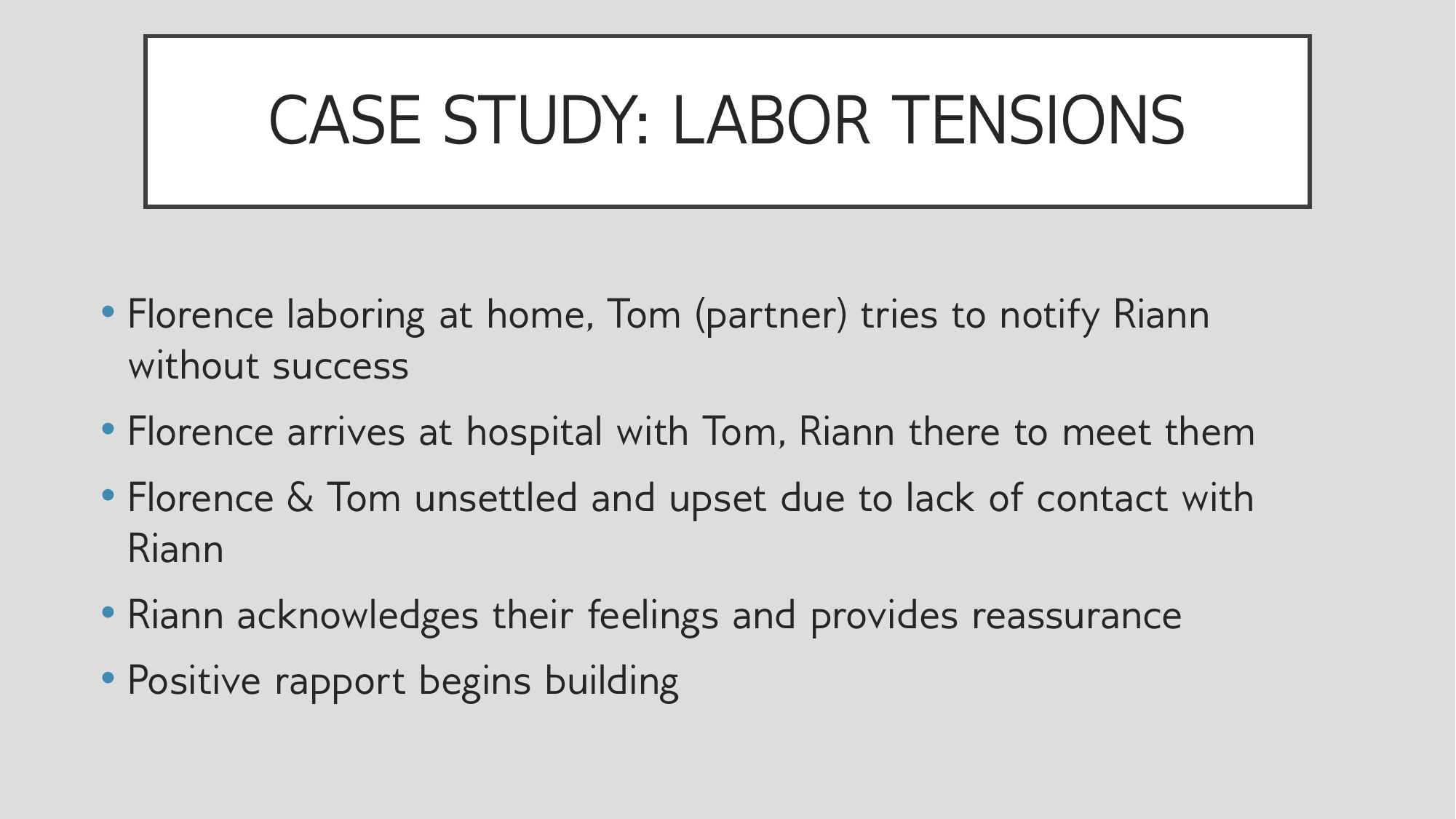

# CASE STUDY: LABOR TENSIONS
Florence laboring at home, Tom (partner) tries to notify Riann without success
Florence arrives at hospital with Tom, Riann there to meet them
Florence & Tom unsettled and upset due to lack of contact with Riann
Riann acknowledges their feelings and provides reassurance
Positive rapport begins building